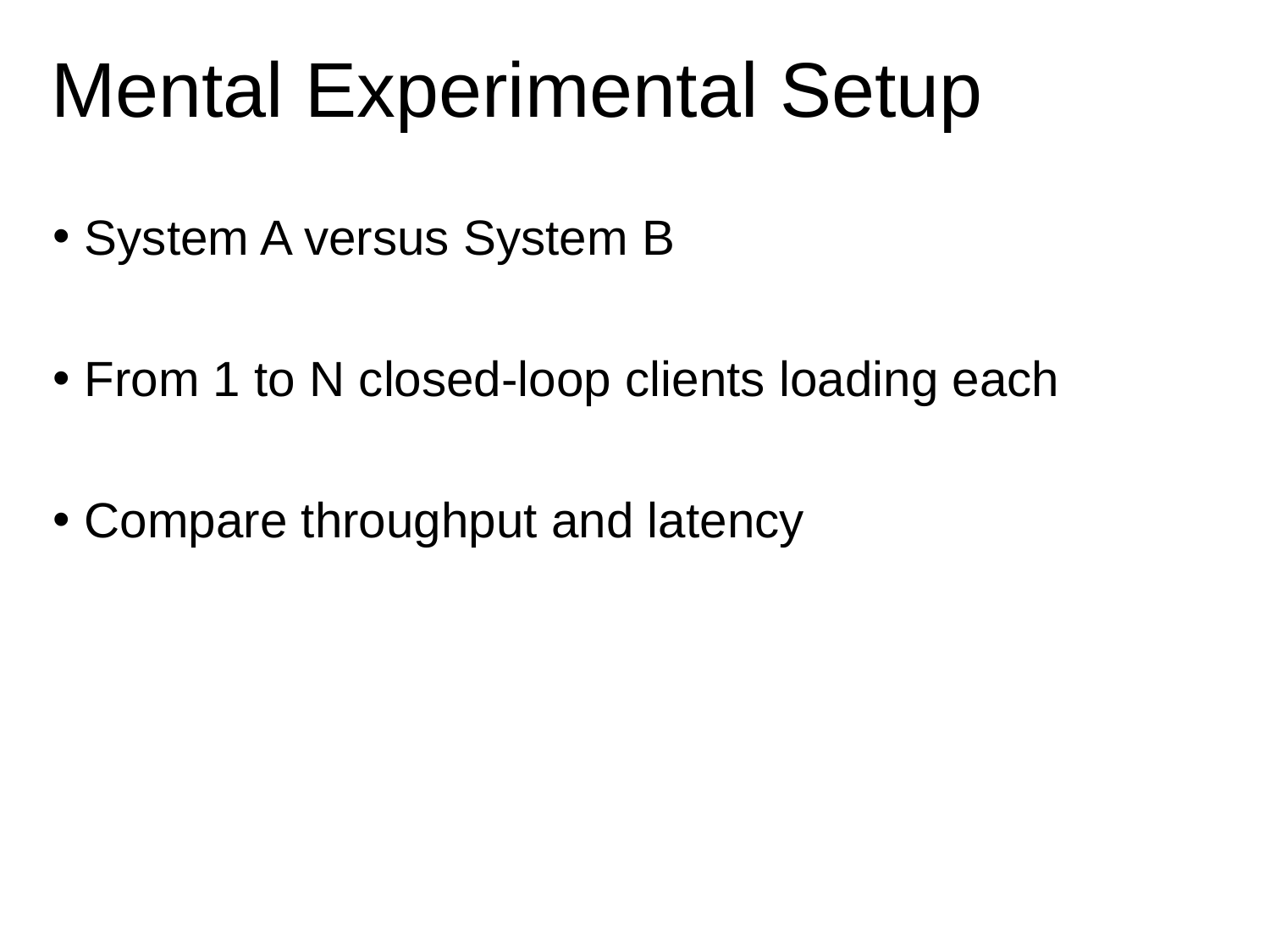

# Mental Experimental Setup
System A versus System B

From 1 to N closed-loop clients loading each

Compare throughput and latency